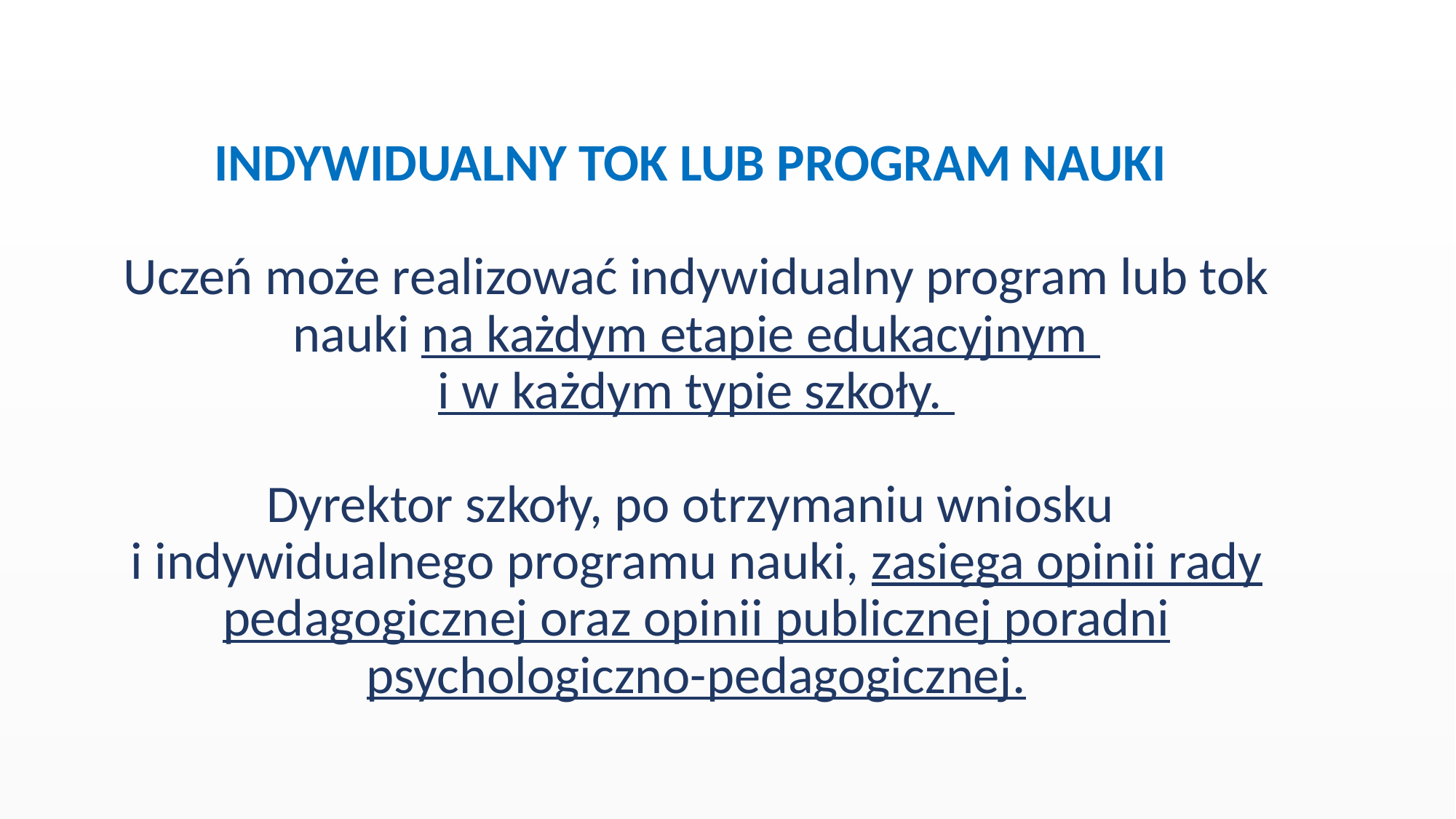

# INDYWIDUALNY TOK LUB PROGRAM NAUKI Uczeń może realizować indywidualny program lub tok nauki na każdym etapie edukacyjnym i w każdym typie szkoły. Dyrektor szkoły, po otrzymaniu wniosku i indywidualnego programu nauki, zasięga opinii rady pedagogicznej oraz opinii publicznej poradni psychologiczno-pedagogicznej.